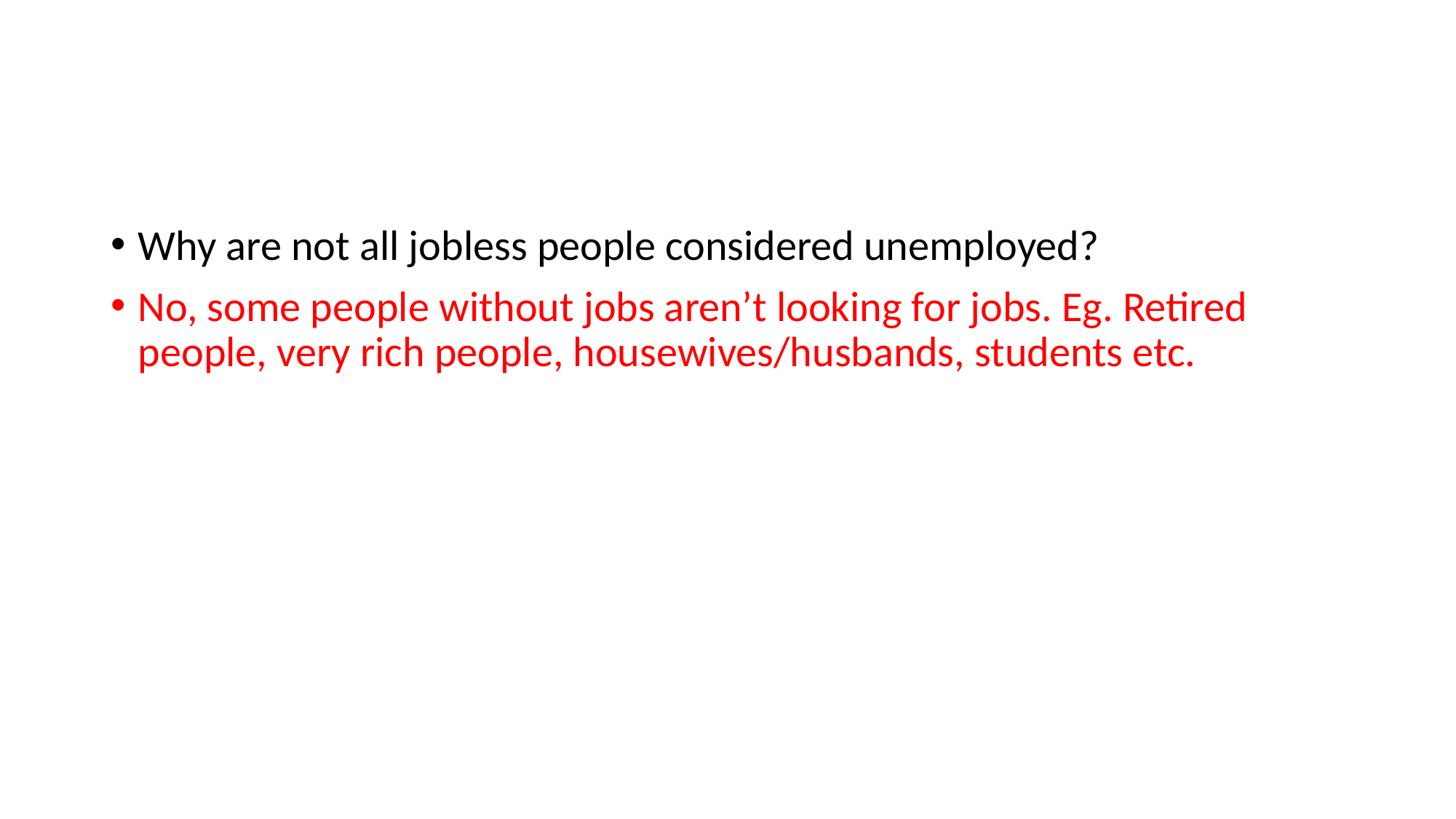

#
Why are not all jobless people considered unemployed?
No, some people without jobs aren’t looking for jobs. Eg. Retired people, very rich people, housewives/husbands, students etc.